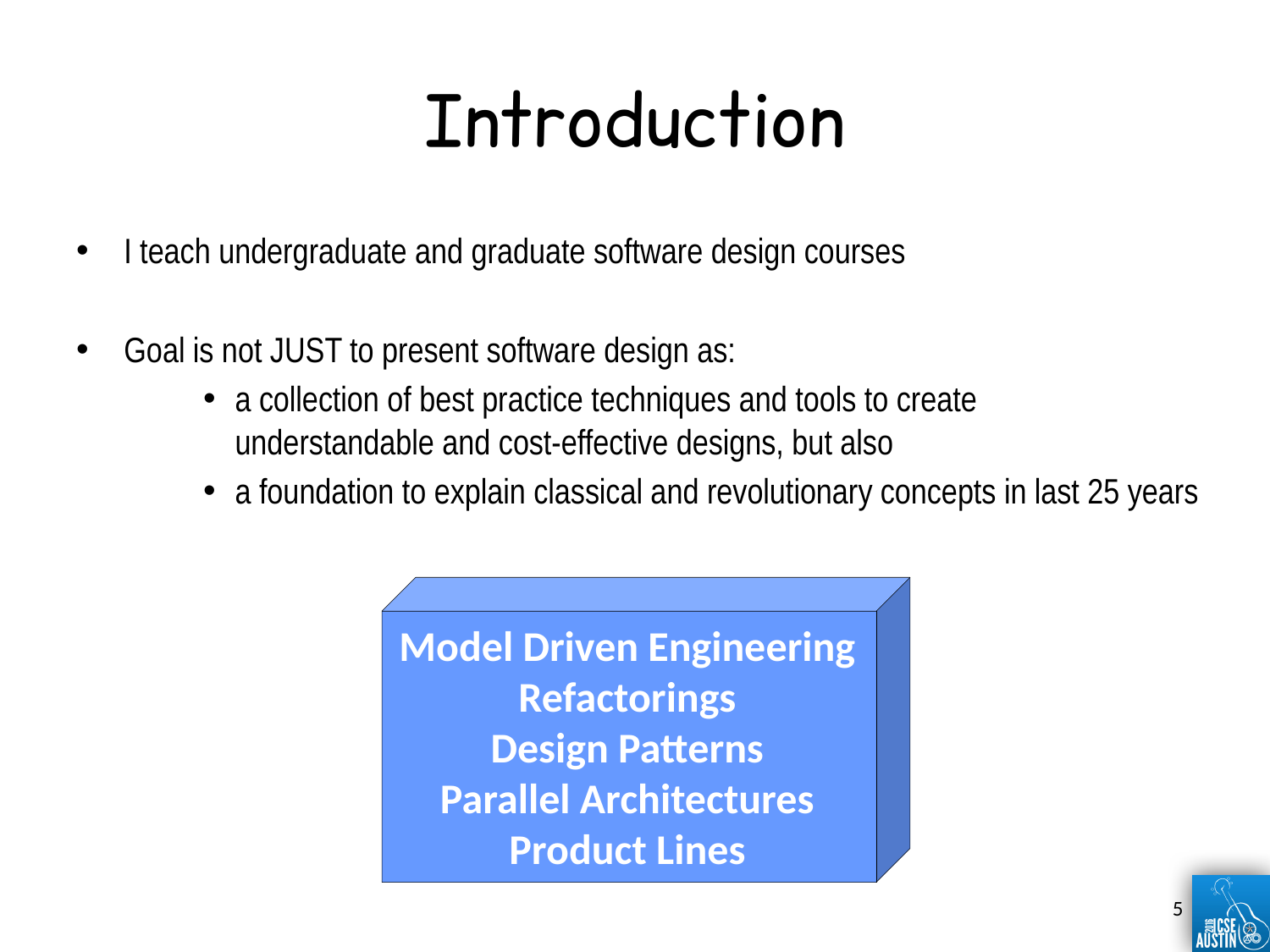

# Introduction
I teach undergraduate and graduate software design courses

Goal is not JUST to present software design as:
a collection of best practice techniques and tools to create
understandable and cost-effective designs, but also
a foundation to explain classical and revolutionary concepts in last 25 years

Model Driven Engineering
Refactorings
Design Patterns
Parallel Architectures
Product Lines
5